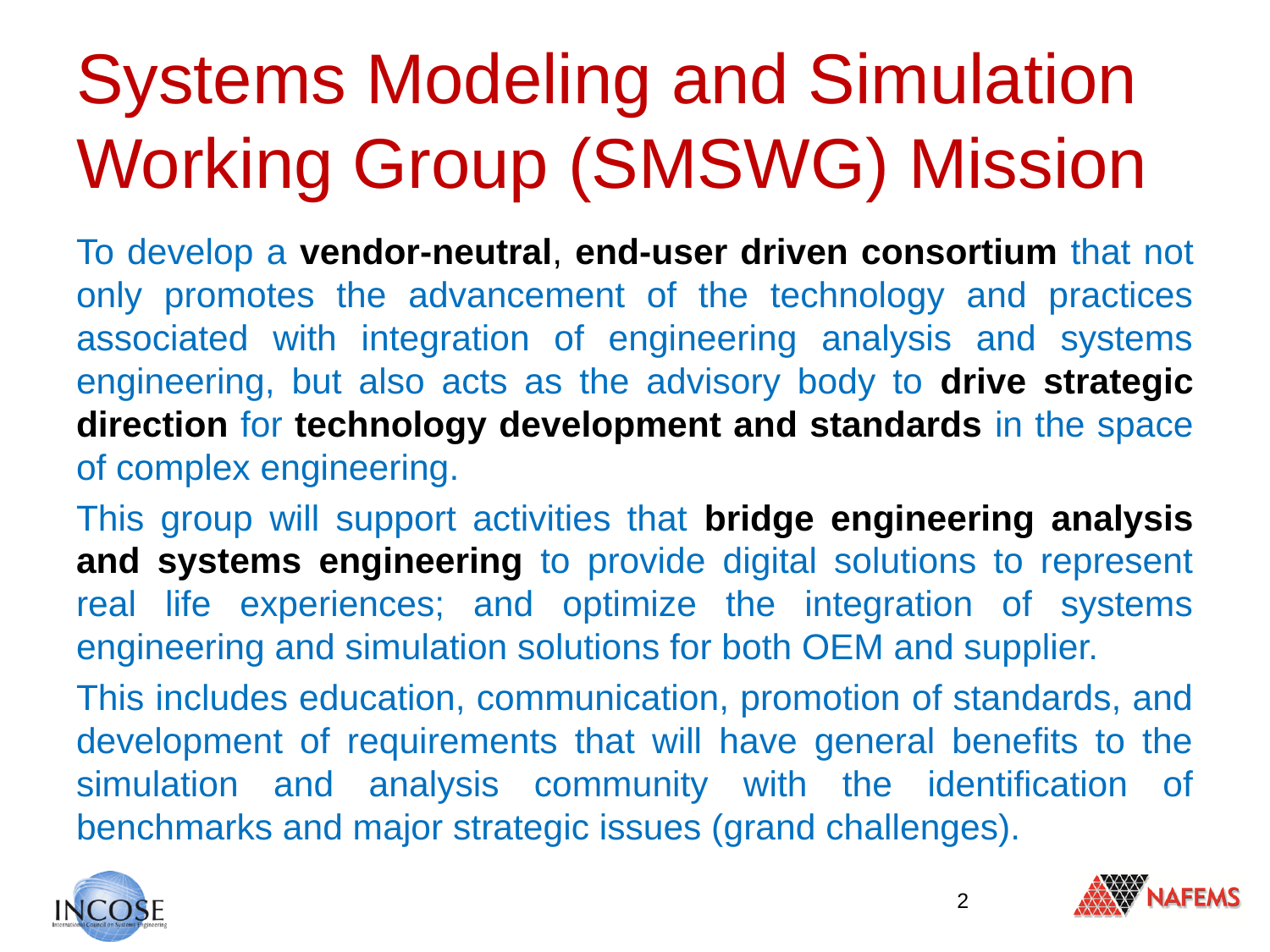

# Systems Modeling and Simulation Working Group (SMSWG) Mission
To develop a vendor-neutral, end-user driven consortium that not only promotes the advancement of the technology and practices associated with integration of engineering analysis and systems engineering, but also acts as the advisory body to drive strategic direction for technology development and standards in the space of complex engineering.
This group will support activities that bridge engineering analysis and systems engineering to provide digital solutions to represent real life experiences; and optimize the integration of systems engineering and simulation solutions for both OEM and supplier.
This includes education, communication, promotion of standards, and development of requirements that will have general benefits to the simulation and analysis community with the identification of benchmarks and major strategic issues (grand challenges).

2